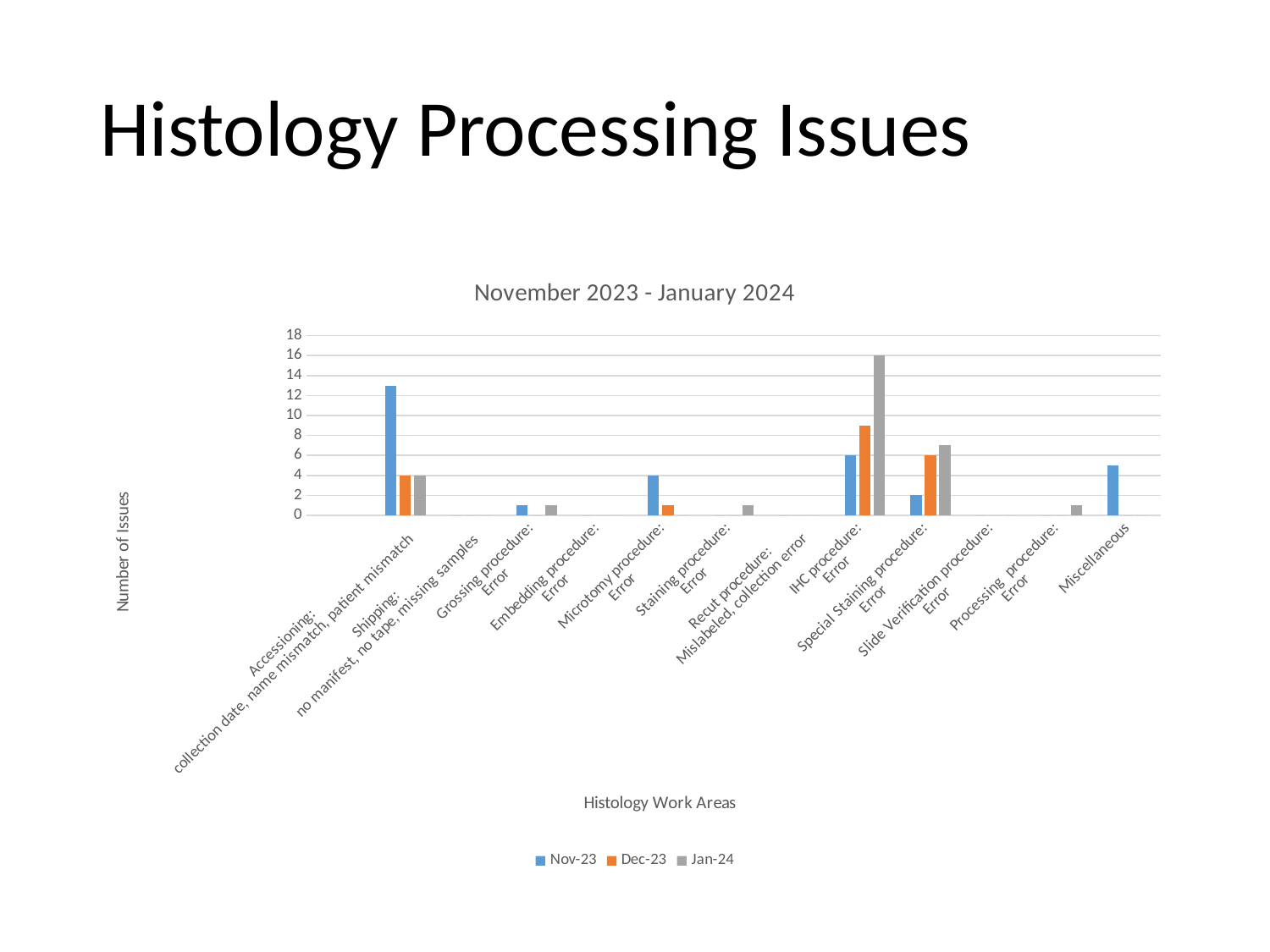

# Histology Processing Issues

### Chart: November 2023 - January 2024

| Category | Nov-23 | Dec-23 | Jan-24 |
|---|---|---|---|
|  | None | None | None |
| Accessioning:
collection date, name mismatch, patient mismatch | 13.0 | 4.0 | 4.0 |
| Shipping:
no manifest, no tape, missing samples | 0.0 | 0.0 | 0.0 |
| Grossing procedure:
Error | 1.0 | 0.0 | 1.0 |
| Embedding procedure:
Error | 0.0 | 0.0 | 0.0 |
| Microtomy procedure:
Error | 4.0 | 1.0 | 0.0 |
| Staining procedure:
Error | 0.0 | 0.0 | 1.0 |
| Recut procedure:
Mislabeled, collection error | 0.0 | 0.0 | 0.0 |
| IHC procedure:
Error | 6.0 | 9.0 | 16.0 |
| Special Staining procedure:
Error | 2.0 | 6.0 | 7.0 |
| Slide Verification procedure:
Error | 0.0 | 0.0 | 0.0 |
| Processing  procedure:
Error | 0.0 | 0.0 | 1.0 |
| Miscellaneous | 5.0 | 0.0 | 0.0 |